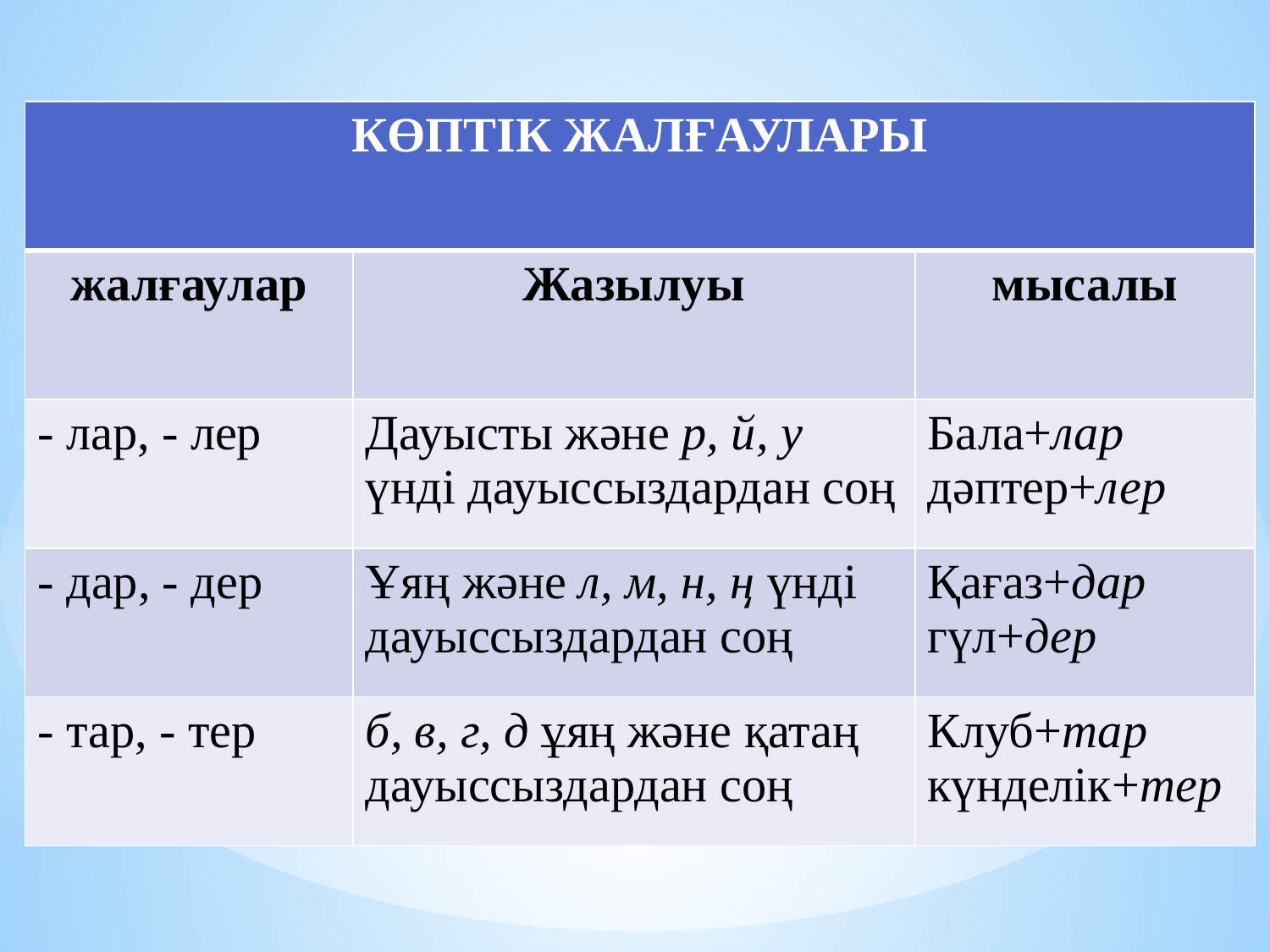

| КӨПТІК ЖАЛҒАУЛАРЫ |  |  |
| --- | --- | --- |
| жалғаулар | Жазылуы | мысалы |
| - лар, - лер | Дауысты және р, й, у үнді дауыссыздардан соң | Бала+лар дәптер+лер |
| - дар, - дер | Ұяң және л, м, н, ң үнді дауыссыздардан соң | Қағаз+дар гүл+дер |
| - тар, - тер | б, в, г, д ұяң және қатаң дауыссыздардан соң | Клуб+тар күнделік+тер |
#